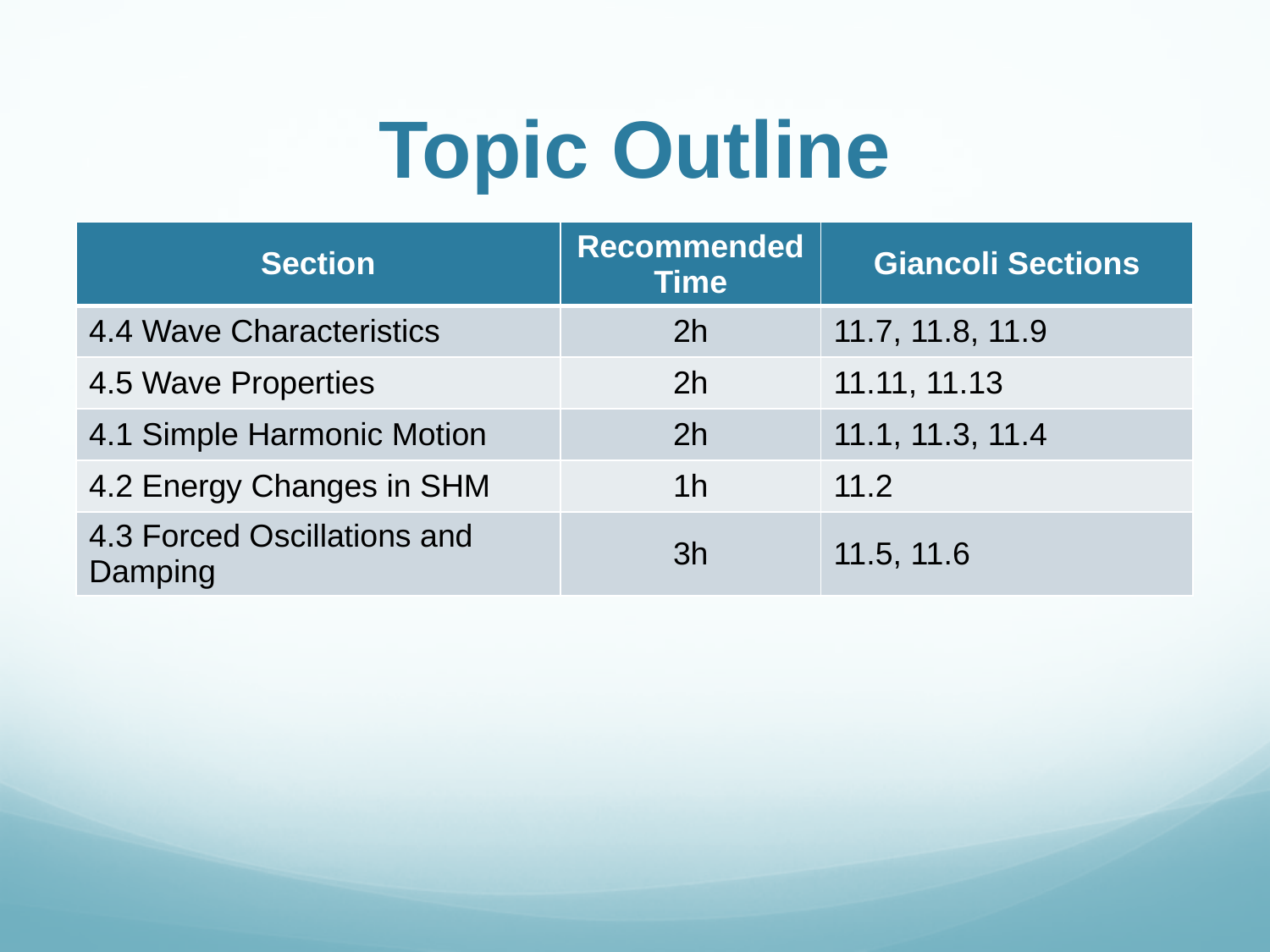

# Topic Outline
| Section | Recommended Time | Giancoli Sections |
| --- | --- | --- |
| 4.4 Wave Characteristics | 2h | 11.7, 11.8, 11.9 |
| 4.5 Wave Properties | 2h | 11.11, 11.13 |
| 4.1 Simple Harmonic Motion | 2h | 11.1, 11.3, 11.4 |
| 4.2 Energy Changes in SHM | 1h | 11.2 |
| 4.3 Forced Oscillations and Damping | 3h | 11.5, 11.6 |